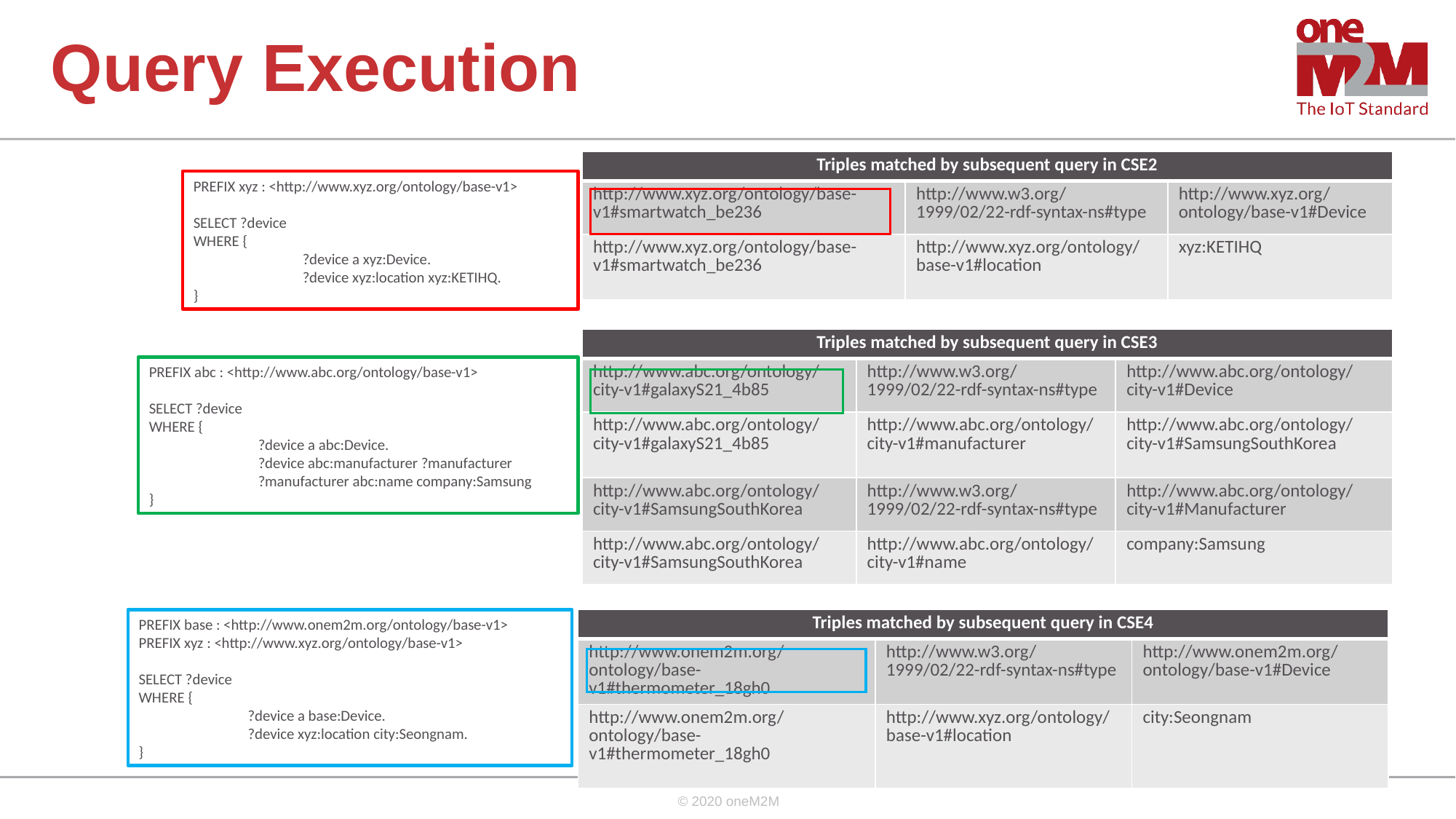

# Query Execution
| Triples matched by subsequent query in CSE2 |  |  |
| --- | --- | --- |
| http://www.xyz.org/ontology/base-v1#smartwatch\_be236 | http://www.w3.org/1999/02/22-rdf-syntax-ns#type | http://www.xyz.org/ontology/base-v1#Device |
| http://www.xyz.org/ontology/base-v1#smartwatch\_be236 | http://www.xyz.org/ontology/base-v1#location | xyz:KETIHQ |
PREFIX xyz : <http://www.xyz.org/ontology/base-v1>
SELECT ?device
WHERE {
	?device a xyz:Device.
	?device xyz:location xyz:KETIHQ.
}

| Triples matched by subsequent query in CSE3 |  |  |
| --- | --- | --- |
| http://www.abc.org/ontology/city-v1#galaxyS21\_4b85 | http://www.w3.org/1999/02/22-rdf-syntax-ns#type | http://www.abc.org/ontology/city-v1#Device |
| http://www.abc.org/ontology/city-v1#galaxyS21\_4b85 | http://www.abc.org/ontology/city-v1#manufacturer | http://www.abc.org/ontology/city-v1#SamsungSouthKorea |
| http://www.abc.org/ontology/city-v1#SamsungSouthKorea | http://www.w3.org/1999/02/22-rdf-syntax-ns#type | http://www.abc.org/ontology/city-v1#Manufacturer |
| http://www.abc.org/ontology/city-v1#SamsungSouthKorea | http://www.abc.org/ontology/city-v1#name | company:Samsung |
PREFIX abc : <http://www.abc.org/ontology/base-v1>
SELECT ?device
WHERE {
	?device a abc:Device.
	?device abc:manufacturer ?manufacturer
	?manufacturer abc:name company:Samsung
}

PREFIX base : <http://www.onem2m.org/ontology/base-v1>
PREFIX xyz : <http://www.xyz.org/ontology/base-v1>
SELECT ?device
WHERE {
	?device a base:Device.
	?device xyz:location city:Seongnam.
}
| Triples matched by subsequent query in CSE4 |  |  |
| --- | --- | --- |
| http://www.onem2m.org/ontology/base-v1#thermometer\_18gh0 | http://www.w3.org/1999/02/22-rdf-syntax-ns#type | http://www.onem2m.org/ontology/base-v1#Device |
| http://www.onem2m.org/ontology/base-v1#thermometer\_18gh0 | http://www.xyz.org/ontology/base-v1#location | city:Seongnam |